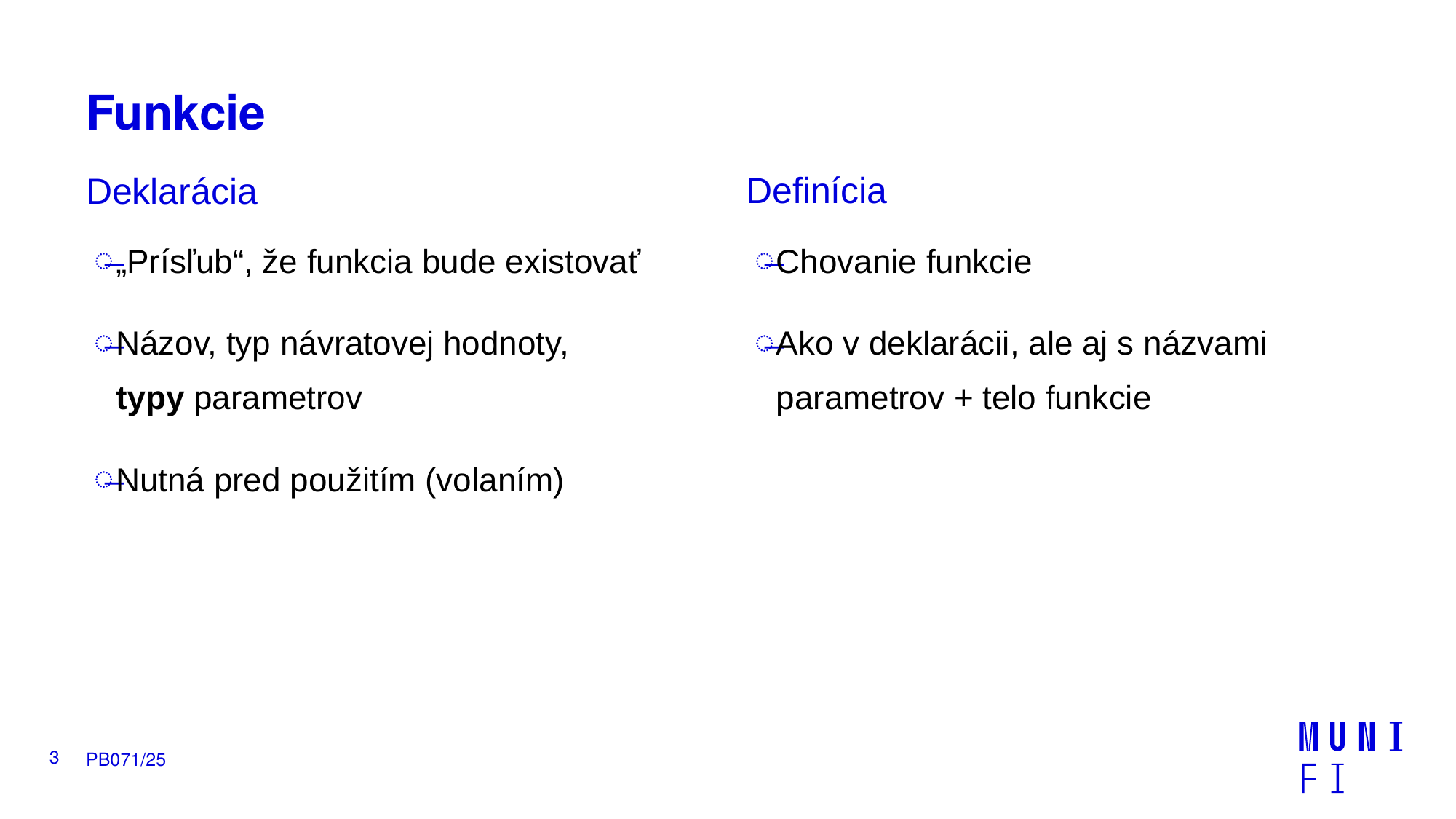

# Funkcie
Definícia
Deklarácia
„Prísľub“, že funkcia bude existovať
Názov, typ návratovej hodnoty,
typy parametrov
Nutná pred použitím (volaním)
Chovanie funkcie
Ako v deklarácii, ale aj s názvami parametrov + telo funkcie
3
PB071/25